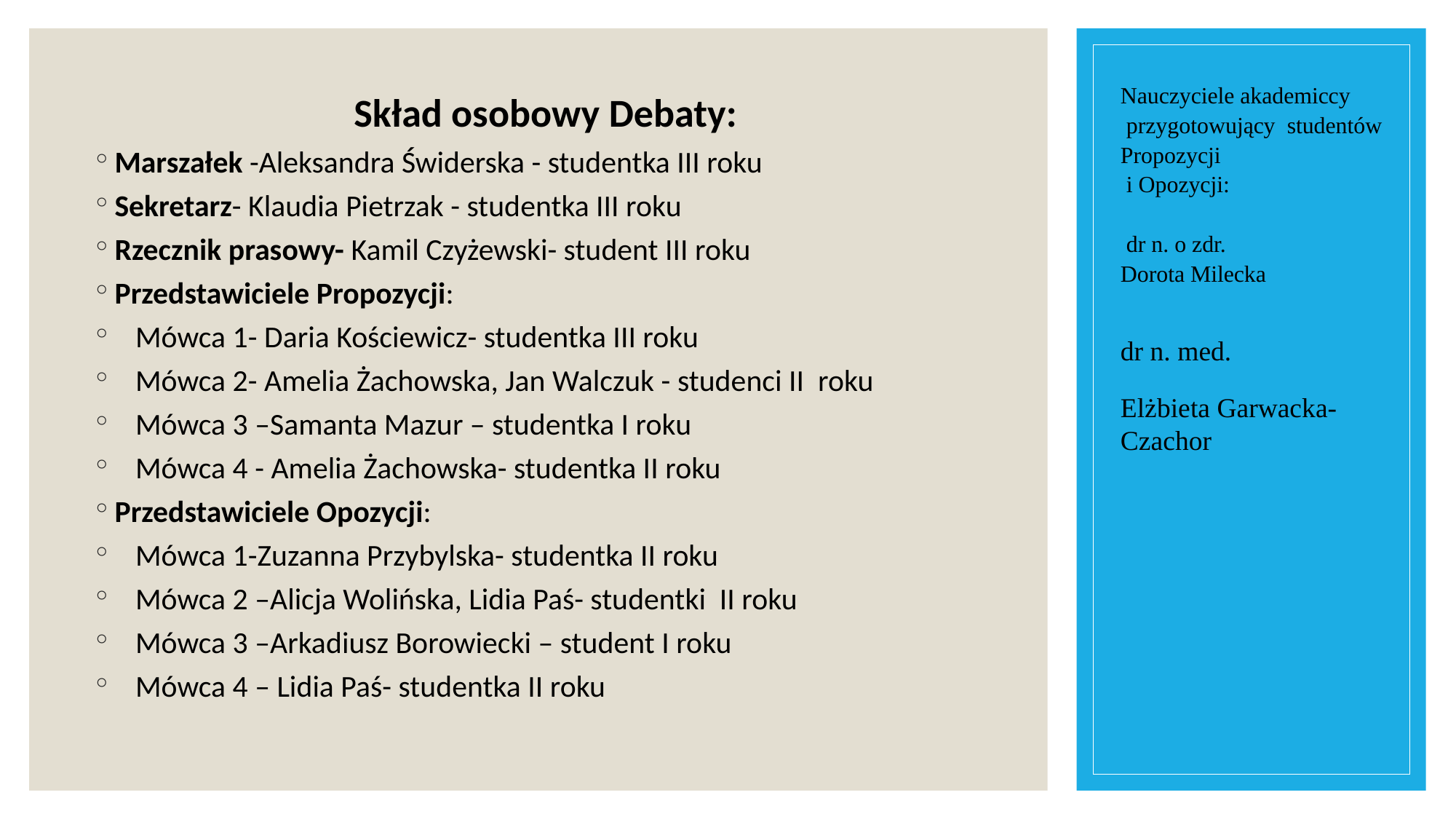

# Nauczyciele akademiccy przygotowujący  studentów Propozycji i Opozycji: dr n. o zdr. Dorota Milecka
Skład osobowy Debaty:
Marszałek -Aleksandra Świderska - studentka III roku
Sekretarz- Klaudia Pietrzak - studentka III roku
Rzecznik prasowy- Kamil Czyżewski- student III roku
Przedstawiciele Propozycji:
   Mówca 1- Daria Kościewicz- studentka III roku
   Mówca 2- Amelia Żachowska, Jan Walczuk - studenci II  roku
   Mówca 3 –Samanta Mazur – studentka I roku
   Mówca 4 - Amelia Żachowska- studentka II roku
Przedstawiciele Opozycji:
   Mówca 1-Zuzanna Przybylska- studentka II roku
   Mówca 2 –Alicja Wolińska, Lidia Paś- studentki  II roku
   Mówca 3 –Arkadiusz Borowiecki – student I roku
   Mówca 4 – Lidia Paś- studentka II roku

dr n. med.
Elżbieta Garwacka-Czachor